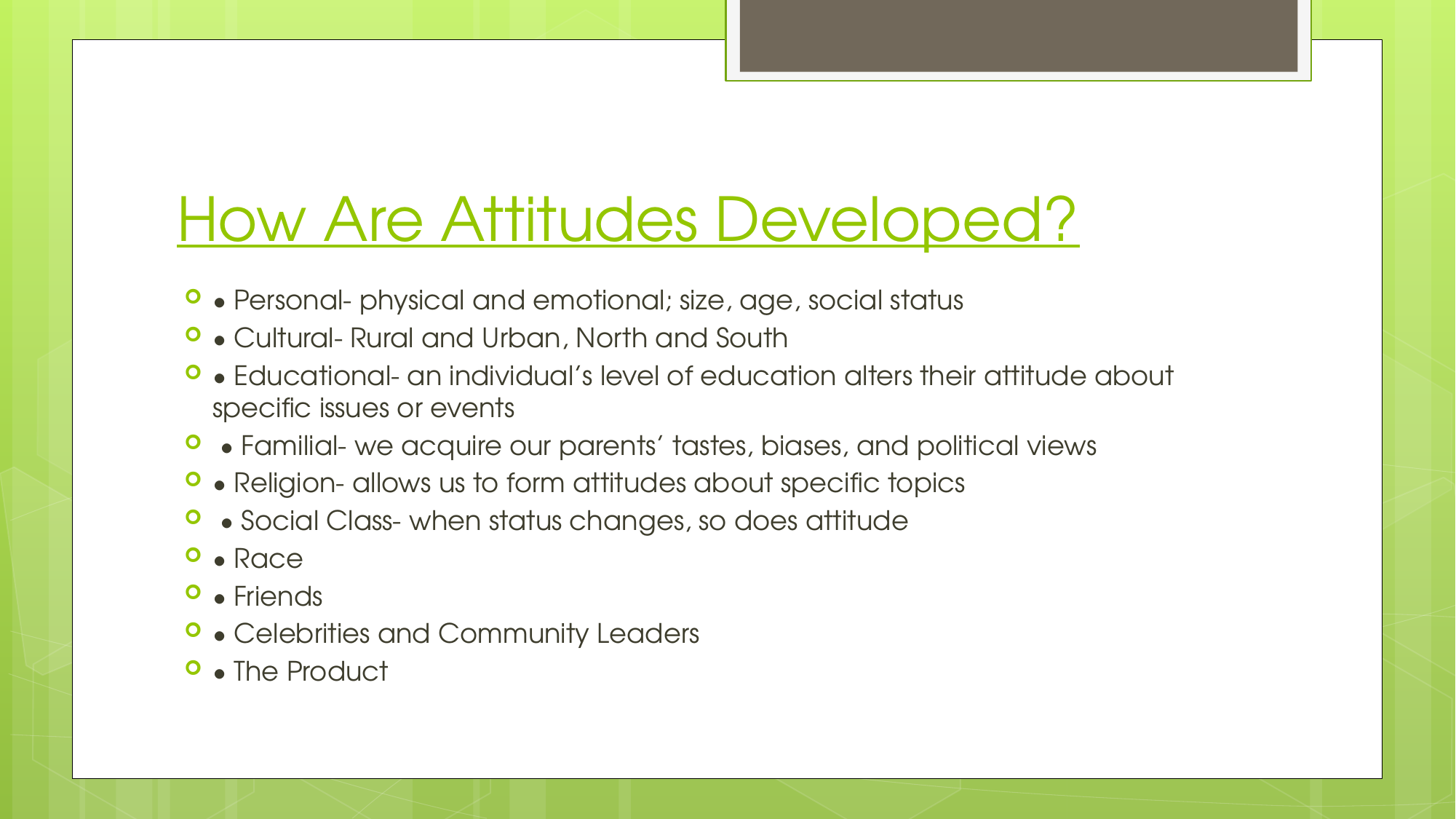

# How Are Attitudes Developed?
• Personal- physical and emotional; size, age, social status
• Cultural- Rural and Urban, North and South
• Educational- an individual’s level of education alters their attitude about specific issues or events
 • Familial- we acquire our parents’ tastes, biases, and political views
• Religion- allows us to form attitudes about specific topics
 • Social Class- when status changes, so does attitude
• Race
• Friends
• Celebrities and Community Leaders
• The Product